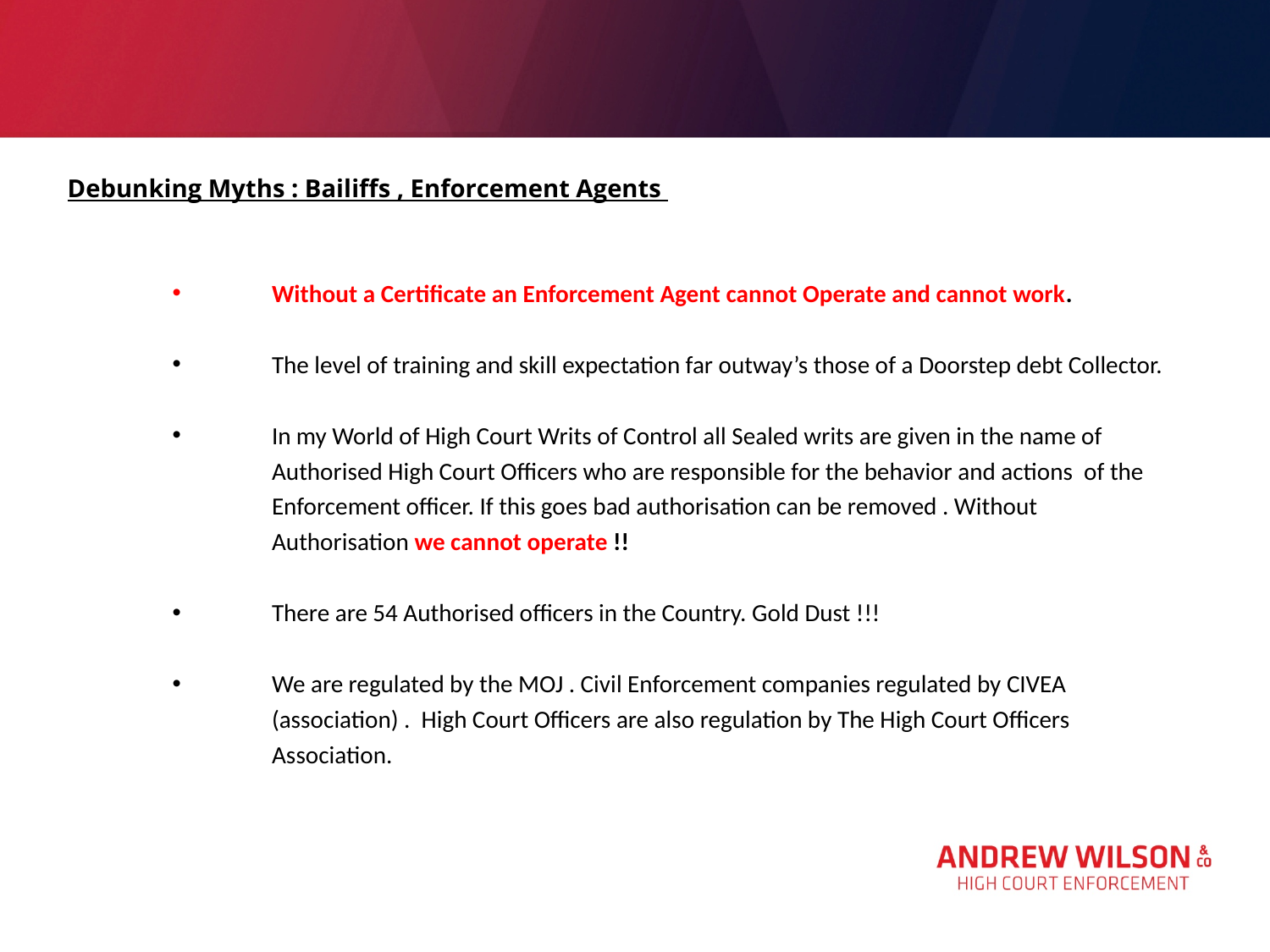

Debunking Myths : Bailiffs , Enforcement Agents here

Without a Certificate an Enforcement Agent cannot Operate and cannot work.

The level of training and skill expectation far outway’s those of a Doorstep debt Collector.

In my World of High Court Writs of Control all Sealed writs are given in the name of Authorised High Court Officers who are responsible for the behavior and actions  of the Enforcement officer. If this goes bad authorisation can be removed . Without Authorisation we cannot operate !!

There are 54 Authorised officers in the Country. Gold Dust !!!

We are regulated by the MOJ . Civil Enforcement companies regulated by CIVEA (association) .  High Court Officers are also regulation by The High Court Officers Association.